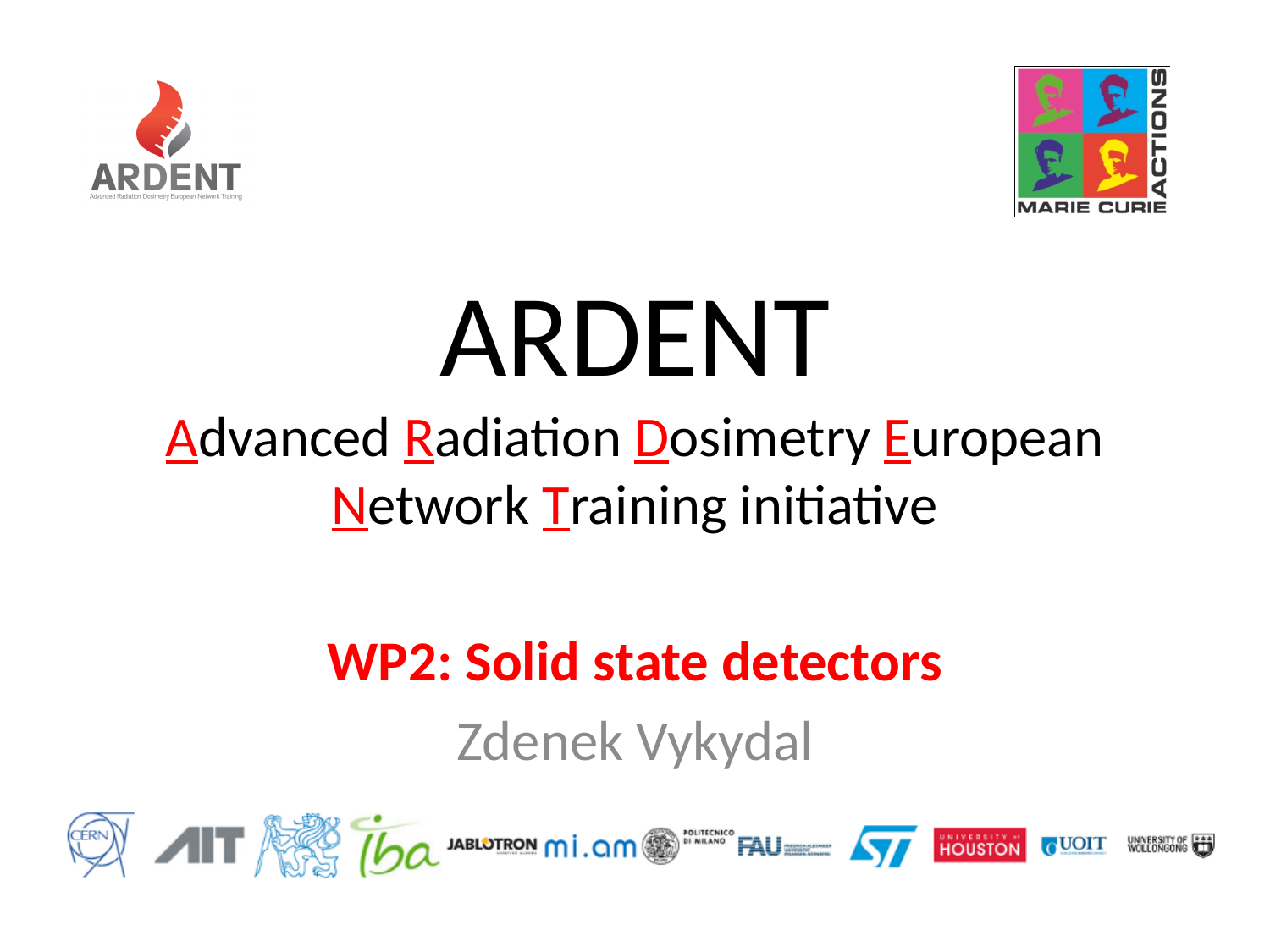

# ARDENT Advanced Radiation Dosimetry European Network Training initiative

WP2: Solid state detectors
Zdenek Vykydal